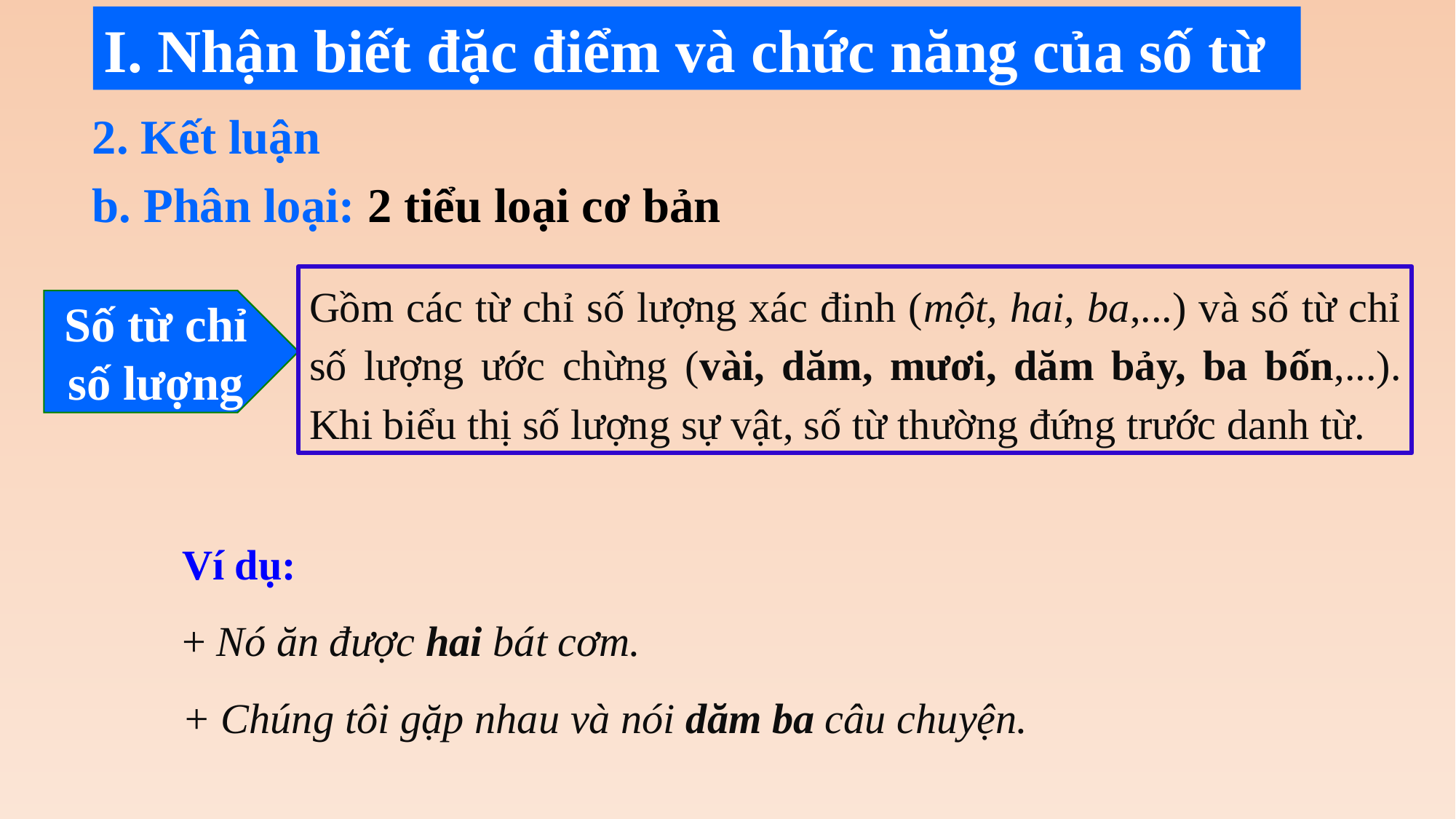

I. Nhận biết đặc điểm và chức năng của số từ
2. Kết luận
b. Phân loại: 2 tiểu loại cơ bản
Gồm các từ chỉ số lượng xác đinh (một, hai, ba,...) và số từ chỉ số lượng ước chừng (vài, dăm, mươi, dăm bảy, ba bốn,...). Khi biểu thị số lượng sự vật, số từ thường đứng trước danh từ.
Số từ chỉ số lượng
Ví dụ:
+ Nó ăn được hai bát cơm.
+ Chúng tôi gặp nhau và nói dăm ba câu chuyện.